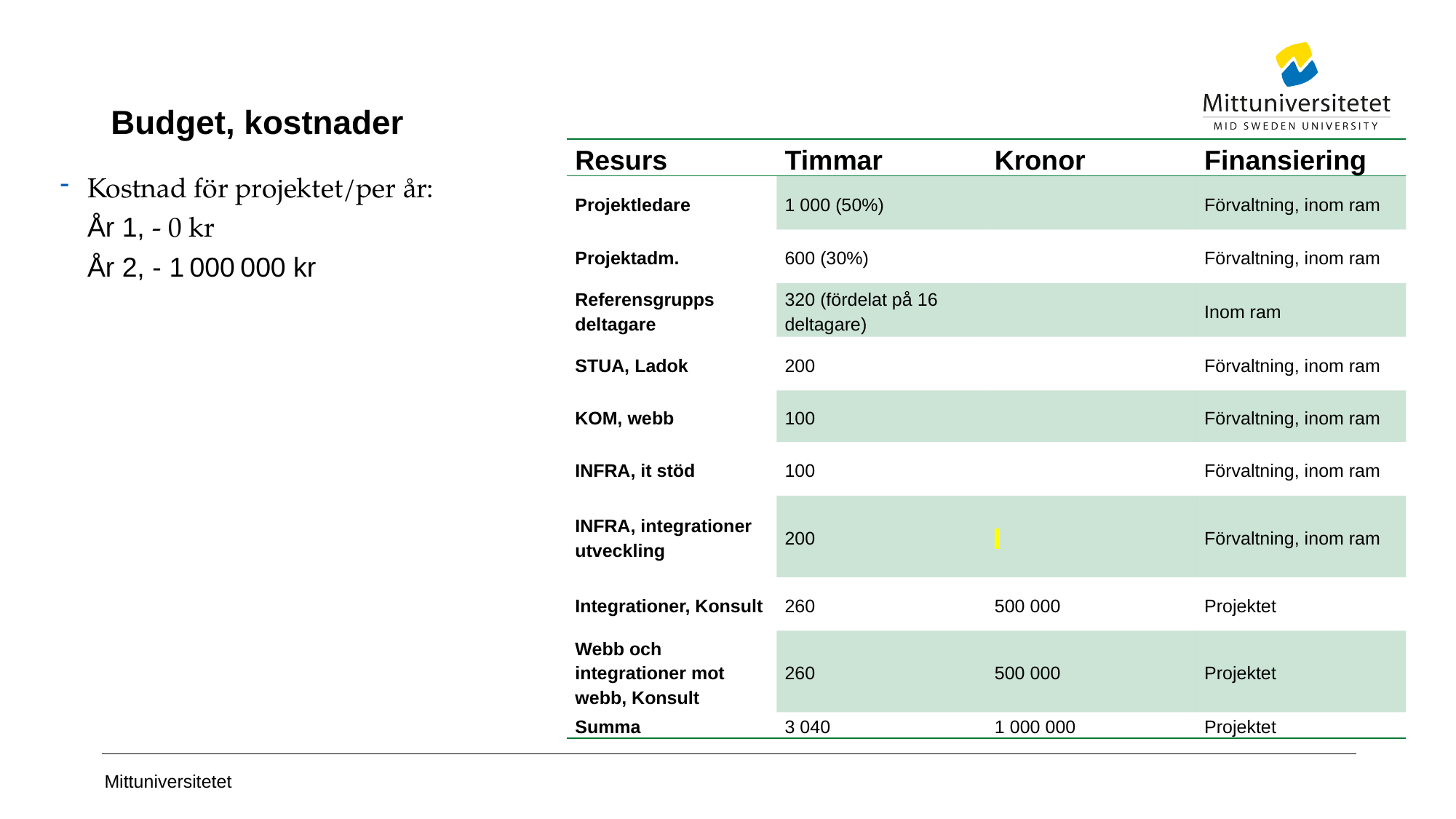

# Budget, kostnader
| Resurs | Timmar | Kronor | Finansiering |
| --- | --- | --- | --- |
| Projektledare | 1 000 (50%) |  | Förvaltning, inom ram |
| Projektadm. | 600 (30%) |  | Förvaltning, inom ram |
| Referensgrupps deltagare | 320 (fördelat på 16 deltagare) |  | Inom ram |
| STUA, Ladok | 200 |  | Förvaltning, inom ram |
| KOM, webb | 100 |  | Förvaltning, inom ram |
| INFRA, it stöd | 100 |  | Förvaltning, inom ram |
| INFRA, integrationer utveckling | 200 |  | Förvaltning, inom ram |
| Integrationer, Konsult | 260 | 500 000 | Projektet |
| Webb och integrationer mot webb, Konsult | 260 | 500 000 | Projektet |
| Summa | 3 040 | 1 000 000 | Projektet |
Kostnad för projektet/per år:  
År 1, - 0 kr 
År 2, - 1 000 000 kr